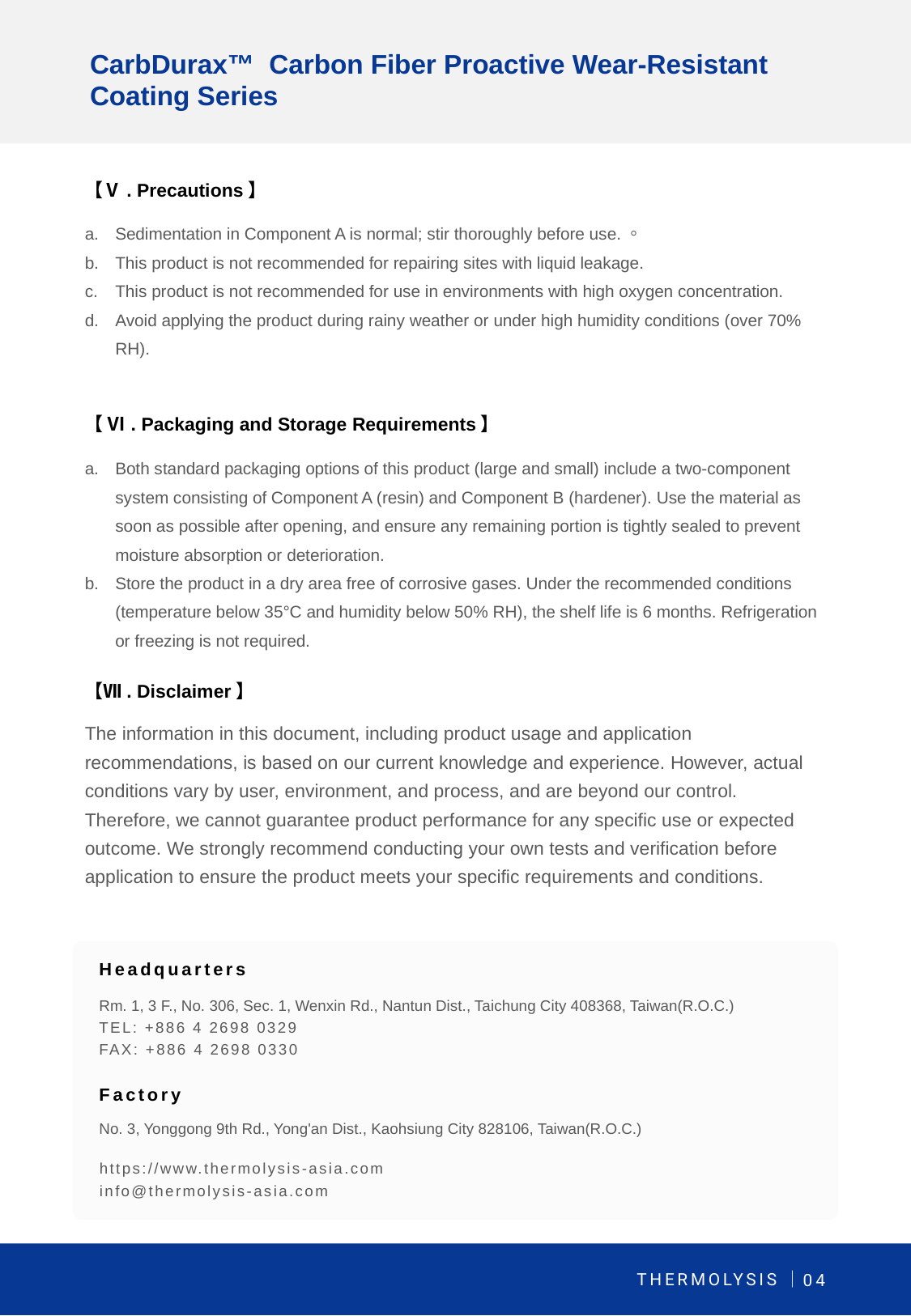

CarbDurax™  Carbon Fiber Proactive Wear-Resistant Coating Series
【Ⅴ. Precautions】
Sedimentation in Component A is normal; stir thoroughly before use.。
This product is not recommended for repairing sites with liquid leakage.
This product is not recommended for use in environments with high oxygen concentration.
Avoid applying the product during rainy weather or under high humidity conditions (over 70% RH).
【 Ⅵ. Packaging and Storage Requirements】
Both standard packaging options of this product (large and small) include a two-component system consisting of Component A (resin) and Component B (hardener). Use the material as soon as possible after opening, and ensure any remaining portion is tightly sealed to prevent moisture absorption or deterioration.
Store the product in a dry area free of corrosive gases. Under the recommended conditions (temperature below 35°C and humidity below 50% RH), the shelf life is 6 months. Refrigeration or freezing is not required.
【Ⅶ. Disclaimer】
The information in this document, including product usage and application recommendations, is based on our current knowledge and experience. However, actual conditions vary by user, environment, and process, and are beyond our control. Therefore, we cannot guarantee product performance for any specific use or expected outcome. We strongly recommend conducting your own tests and verification before application to ensure the product meets your specific requirements and conditions.

Headquarters
Rm. 1, 3 F., No. 306, Sec. 1, Wenxin Rd., Nantun Dist., Taichung City 408368, Taiwan(R.O.C.)
TEL: +886 4 2698 0329
FAX: +886 4 2698 0330
Factory
No. 3, Yonggong 9th Rd., Yong'an Dist., Kaohsiung City 828106, Taiwan(R.O.C.)
https://www.thermolysis-asia.com
info@thermolysis-asia.com

THERMOLYSIS｜
04